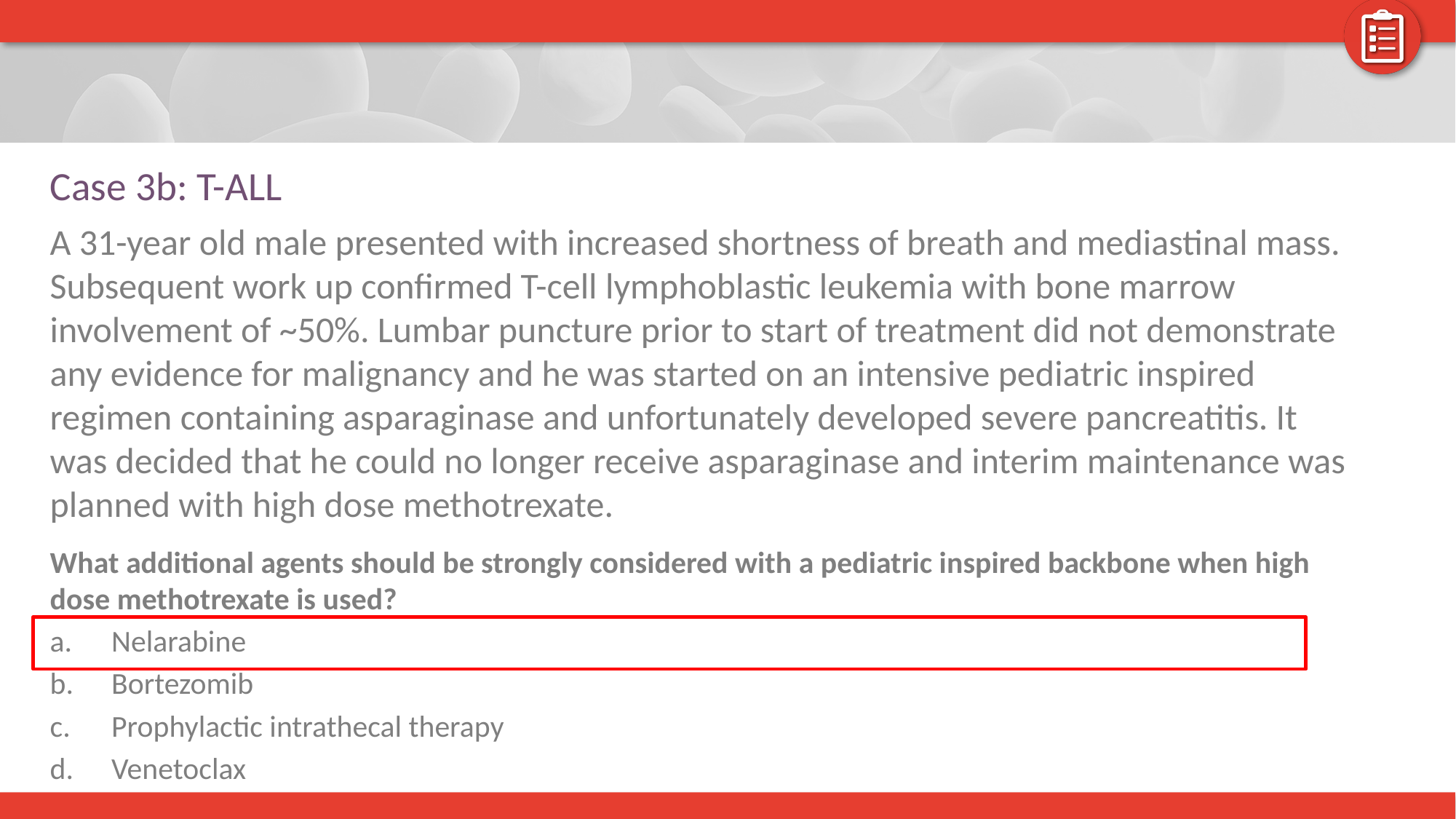

# Case 3b: T-ALL
A 31-year old male presented with increased shortness of breath and mediastinal mass. Subsequent work up confirmed T-cell lymphoblastic leukemia with bone marrow involvement of ~50%. Lumbar puncture prior to start of treatment did not demonstrate any evidence for malignancy and he was started on an intensive pediatric inspired regimen containing asparaginase and unfortunately developed severe pancreatitis. It was decided that he could no longer receive asparaginase and interim maintenance was planned with high dose methotrexate.
What additional agents should be strongly considered with a pediatric inspired backbone when high dose methotrexate is used?
Nelarabine
Bortezomib
Prophylactic intrathecal therapy
Venetoclax